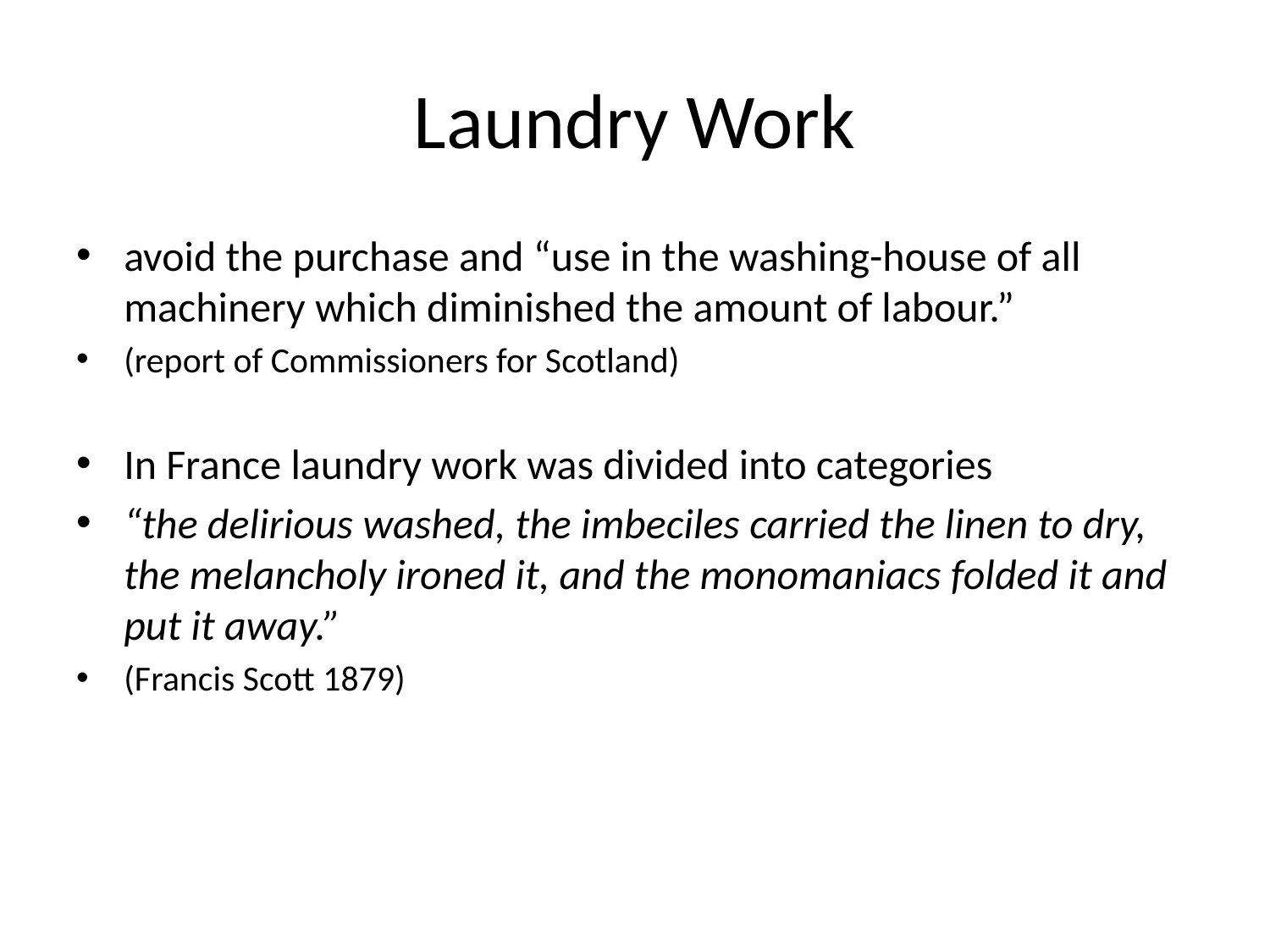

# Laundry Work
avoid the purchase and “use in the washing-house of all machinery which diminished the amount of labour.”
(report of Commissioners for Scotland)

In France laundry work was divided into categories
“the delirious washed, the imbeciles carried the linen to dry, the melancholy ironed it, and the monomaniacs folded it and put it away.”
(Francis Scott 1879)